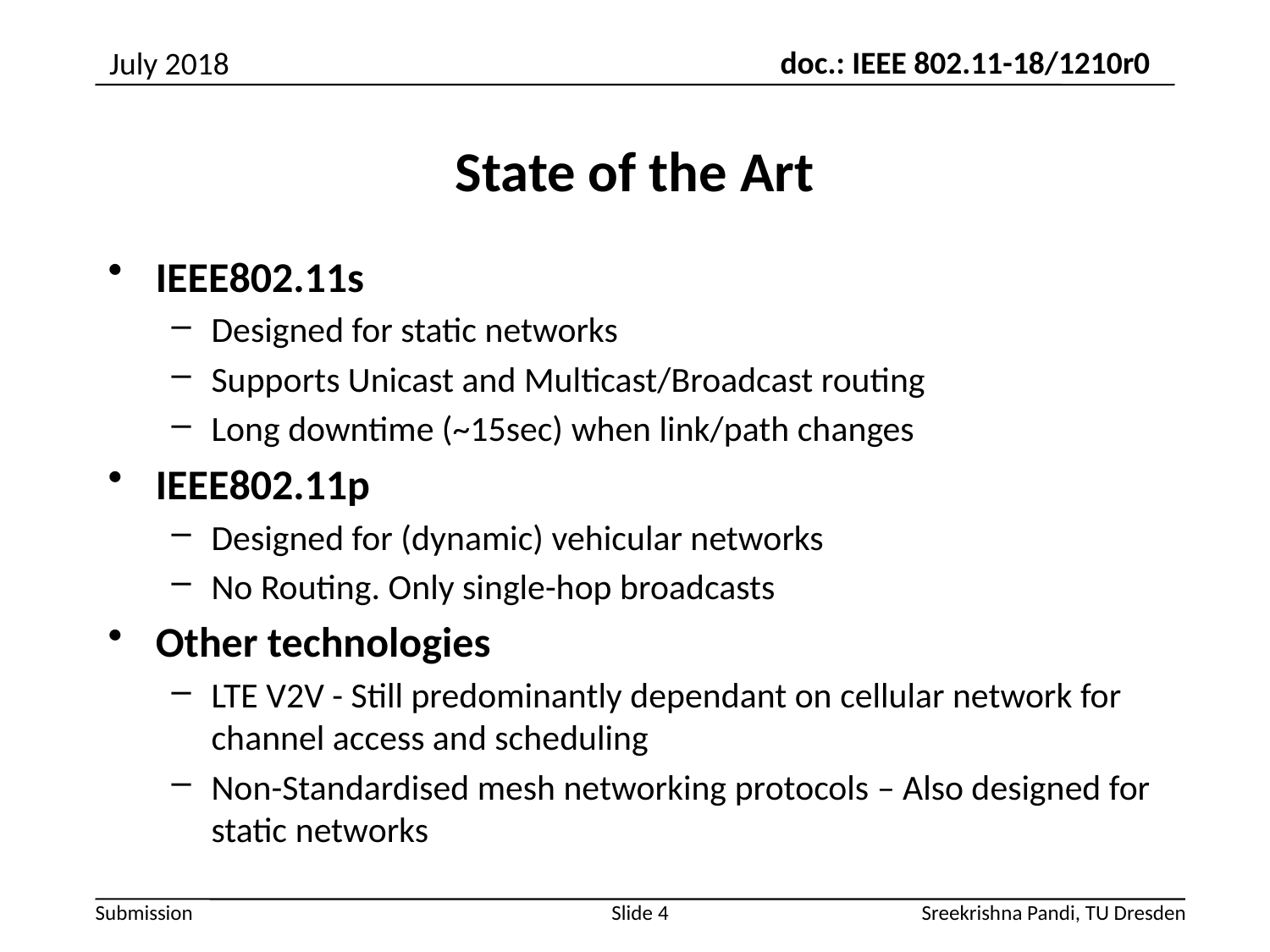

July 2018
# State of the Art
IEEE802.11s
Designed for static networks
Supports Unicast and Multicast/Broadcast routing
Long downtime (~15sec) when link/path changes
IEEE802.11p
Designed for (dynamic) vehicular networks
No Routing. Only single-hop broadcasts
Other technologies
LTE V2V - Still predominantly dependant on cellular network for channel access and scheduling
Non-Standardised mesh networking protocols – Also designed for static networks

Slide 4
Sreekrishna Pandi, TU Dresden